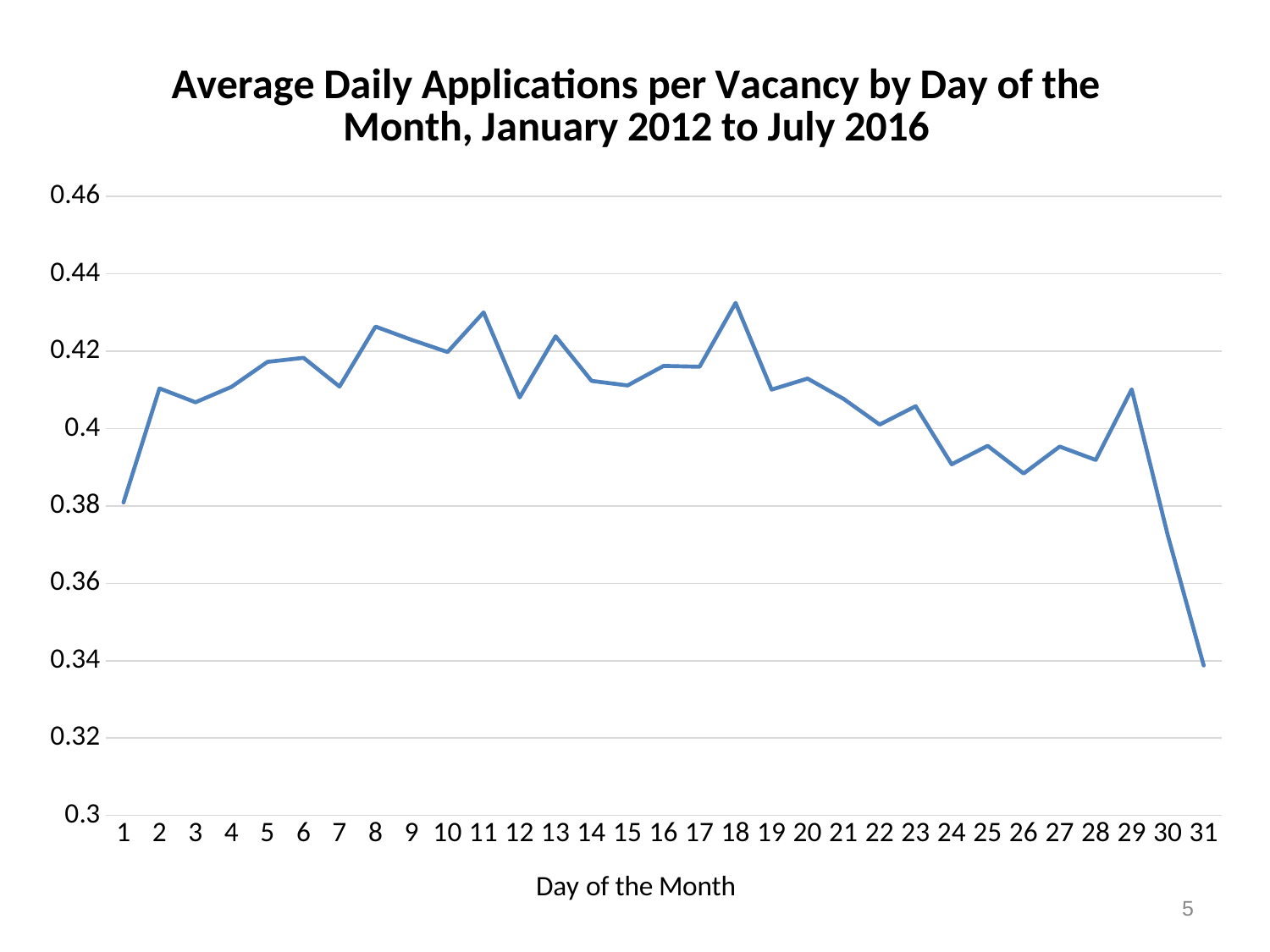

### Chart: Average Daily Applications per Vacancy by Day of the Month, January 2012 to July 2016

| Category |  |
|---|---|
5